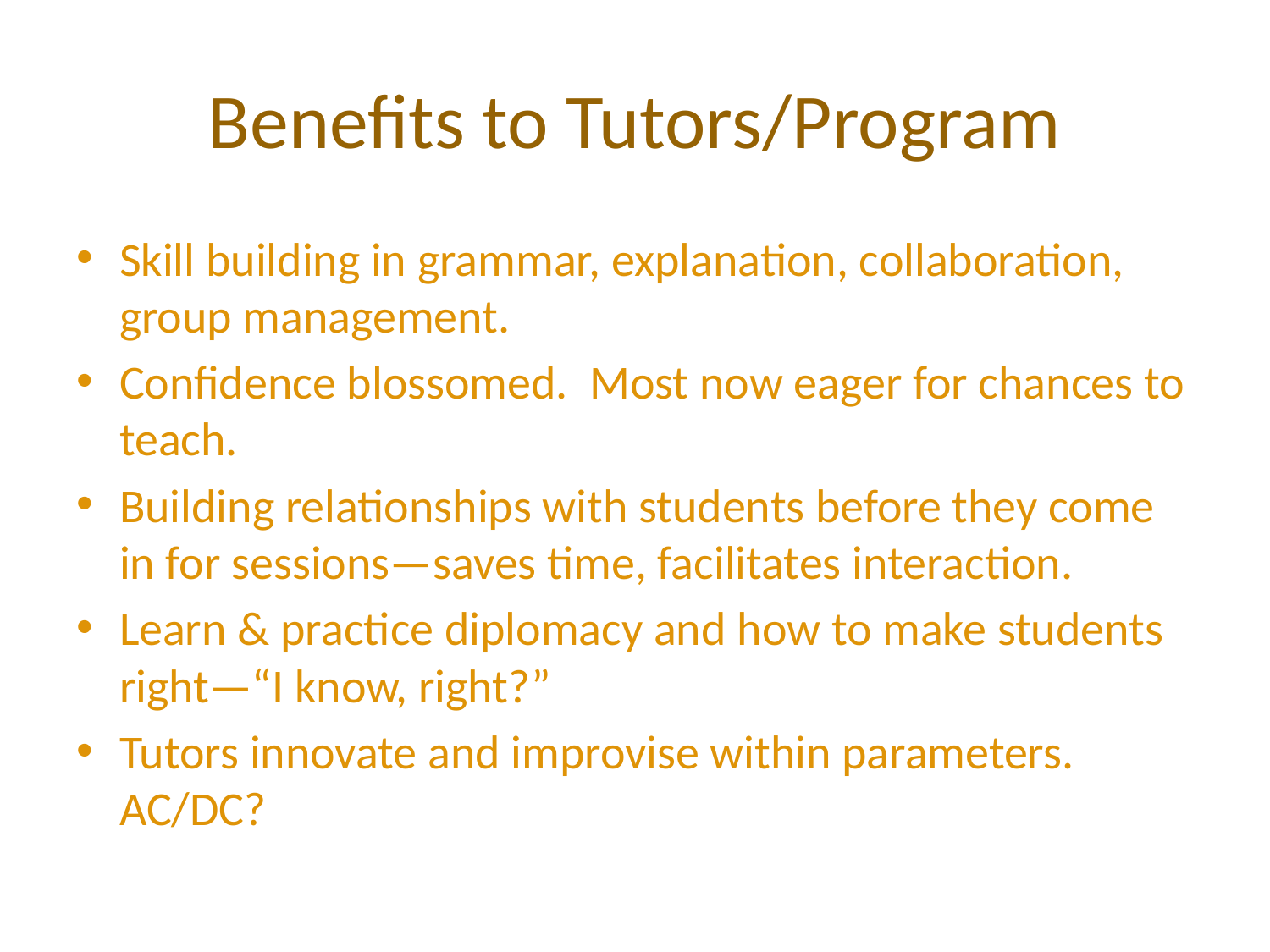

# Benefits to Tutors/Program
Skill building in grammar, explanation, collaboration, group management.
Confidence blossomed.  Most now eager for chances to teach.
Building relationships with students before they come in for sessions—saves time, facilitates interaction.
Learn & practice diplomacy and how to make students right—“I know, right?”
Tutors innovate and improvise within parameters. AC/DC?